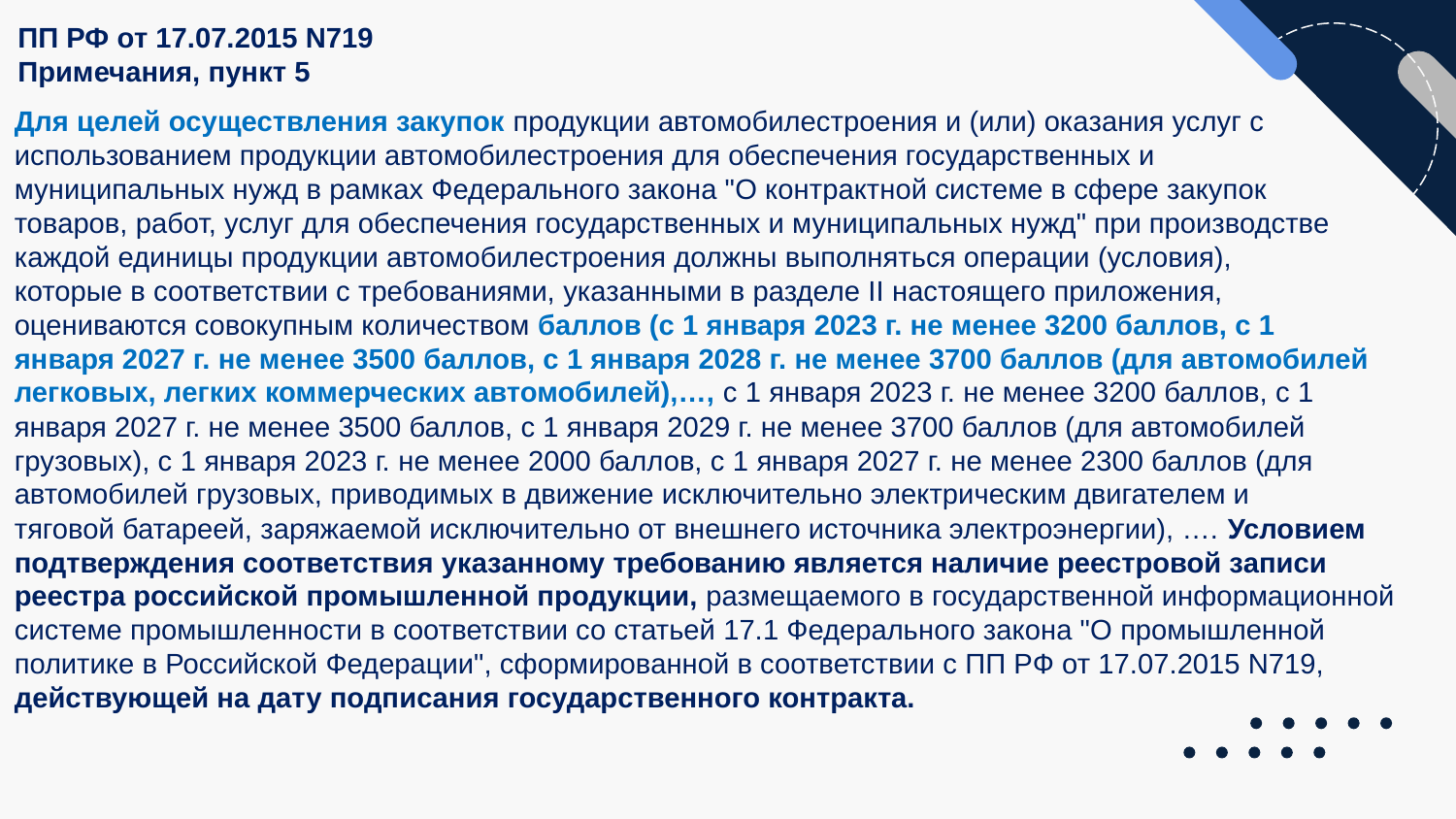

ПП РФ от 17.07.2015 N719
Примечания, пункт 5
Для целей осуществления закупок продукции автомобилестроения и (или) оказания услуг с
использованием продукции автомобилестроения для обеспечения государственных и
муниципальных нужд в рамках Федерального закона "О контрактной системе в сфере закупок
товаров, работ, услуг для обеспечения государственных и муниципальных нужд" при производстве
каждой единицы продукции автомобилестроения должны выполняться операции (условия),
которые в соответствии с требованиями, указанными в разделе II настоящего приложения,
оцениваются совокупным количеством баллов (с 1 января 2023 г. не менее 3200 баллов, с 1
января 2027 г. не менее 3500 баллов, с 1 января 2028 г. не менее 3700 баллов (для автомобилей
легковых, легких коммерческих автомобилей),…, с 1 января 2023 г. не менее 3200 баллов, с 1
января 2027 г. не менее 3500 баллов, с 1 января 2029 г. не менее 3700 баллов (для автомобилей
грузовых), с 1 января 2023 г. не менее 2000 баллов, с 1 января 2027 г. не менее 2300 баллов (для
автомобилей грузовых, приводимых в движение исключительно электрическим двигателем и
тяговой батареей, заряжаемой исключительно от внешнего источника электроэнергии), …. Условием
подтверждения соответствия указанному требованию является наличие реестровой записи
реестра российской промышленной продукции, размещаемого в государственной информационной
системе промышленности в соответствии со статьей 17.1 Федерального закона "О промышленной
политике в Российской Федерации", сформированной в соответствии с ПП РФ от 17.07.2015 N719,
действующей на дату подписания государственного контракта.